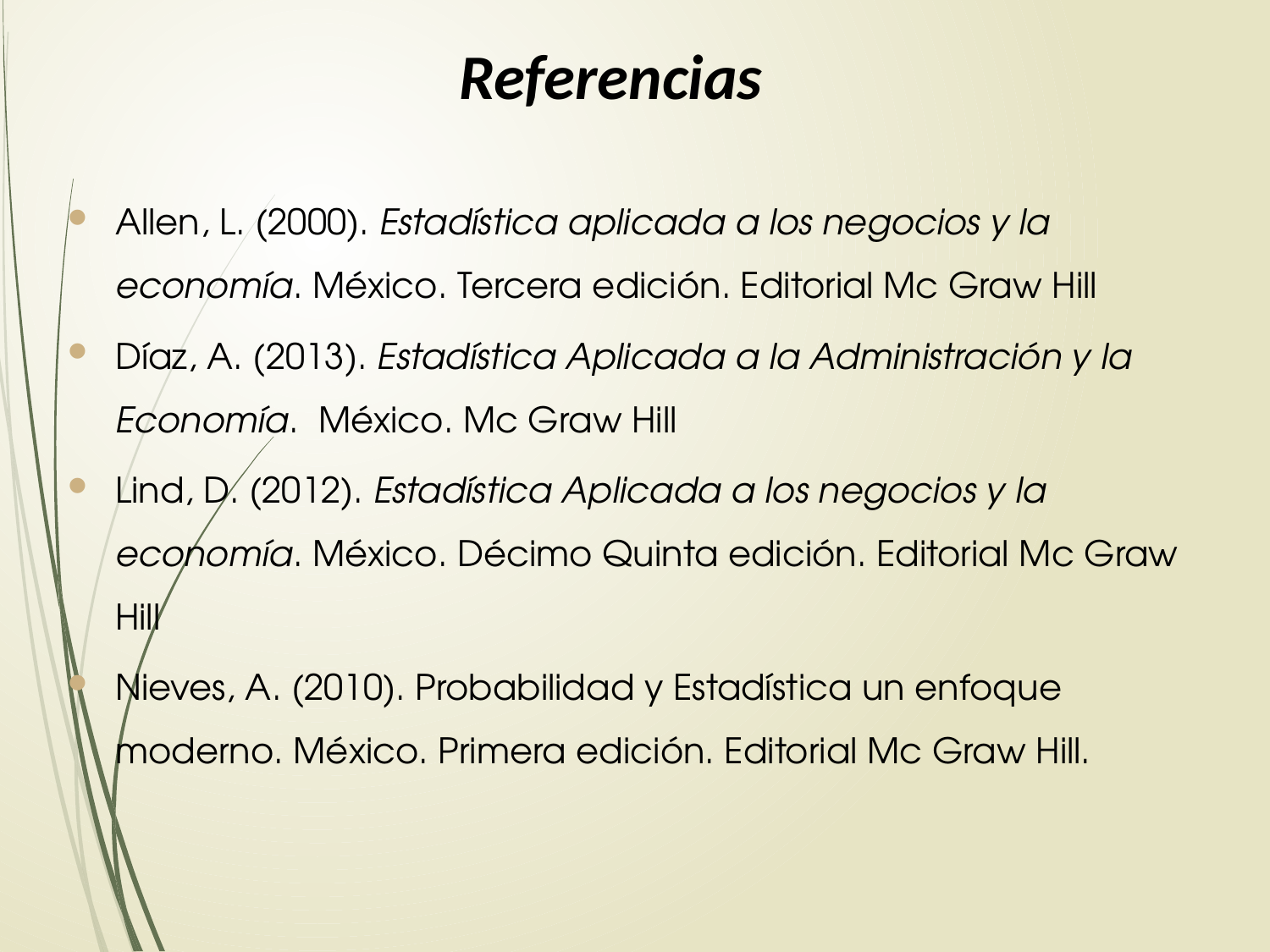

# Referencias

Allen, L. (2000). Estadística aplicada a los negocios y la economía. México. Tercera edición. Editorial Mc Graw Hill
Díaz, A. (2013). Estadística Aplicada a la Administración y la Economía.  México. Mc Graw Hill
Lind, D. (2012). Estadística Aplicada a los negocios y la economía. México. Décimo Quinta edición. Editorial Mc Graw Hill
Nieves, A. (2010). Probabilidad y Estadística un enfoque moderno. México. Primera edición. Editorial Mc Graw Hill.

67